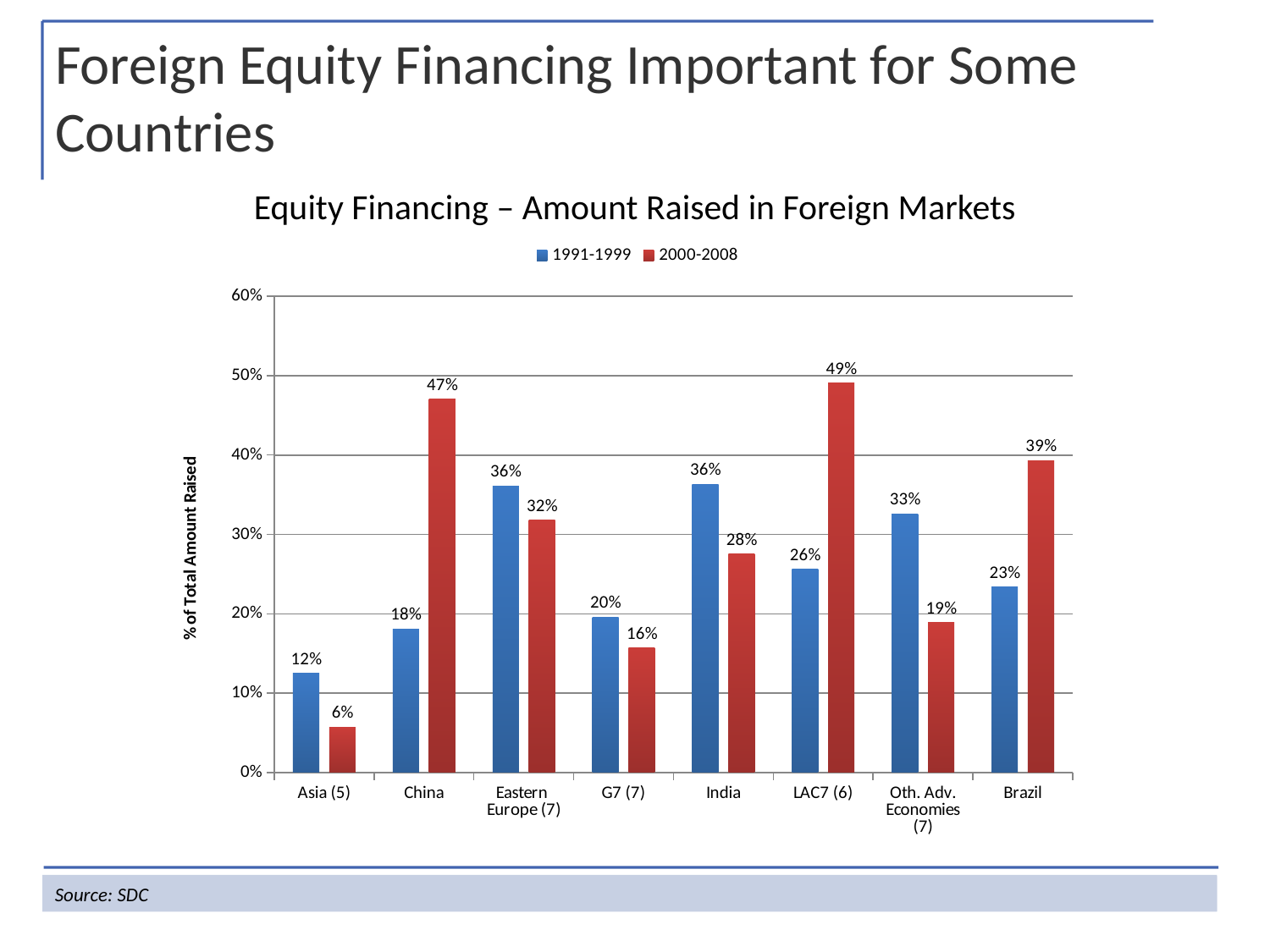

Foreign Equity Financing Important for Some Countries
Equity Financing – Amount Raised in Foreign Markets

### Chart

| Category | 1991-1999 | 2000-2008 |
|---|---|---|
| Asia (5) | 0.12469238000000016 | 0.057298320000000014 |
| China | 0.18108351 | 0.47043382 |
| Eastern
Europe (7) | 0.3610196400000003 | 0.31762419000000075 |
| G7 (7) | 0.19540842000000028 | 0.15717431 |
| India | 0.3630904800000004 | 0.2752240600000004 |
| LAC7 (6) | 0.25580326 | 0.4903477200000003 |
| Oth. Adv. Economies (7) | 0.3257660200000003 | 0.18914533000000053 |
| Brazil | 0.2337030387500003 | 0.39302859111111205 |
Source: SDC